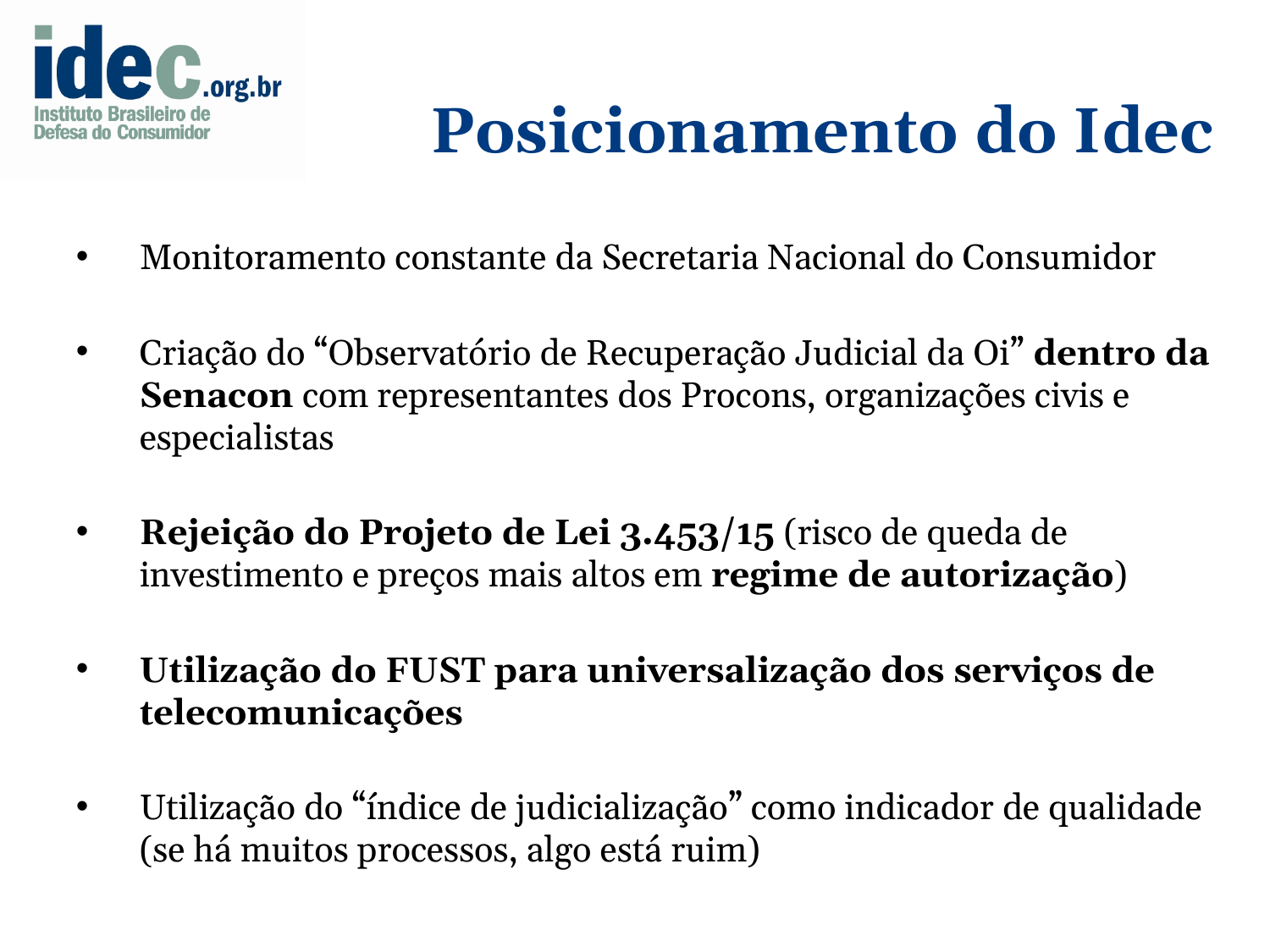

# Posicionamento do Idec
Monitoramento constante da Secretaria Nacional do Consumidor

Criação do “Observatório de Recuperação Judicial da Oi” dentro da Senacon com representantes dos Procons, organizações civis e especialistas

Rejeição do Projeto de Lei 3.453/15 (risco de queda de investimento e preços mais altos em regime de autorização)

Utilização do FUST para universalização dos serviços de telecomunicações

Utilização do “índice de judicialização” como indicador de qualidade (se há muitos processos, algo está ruim)